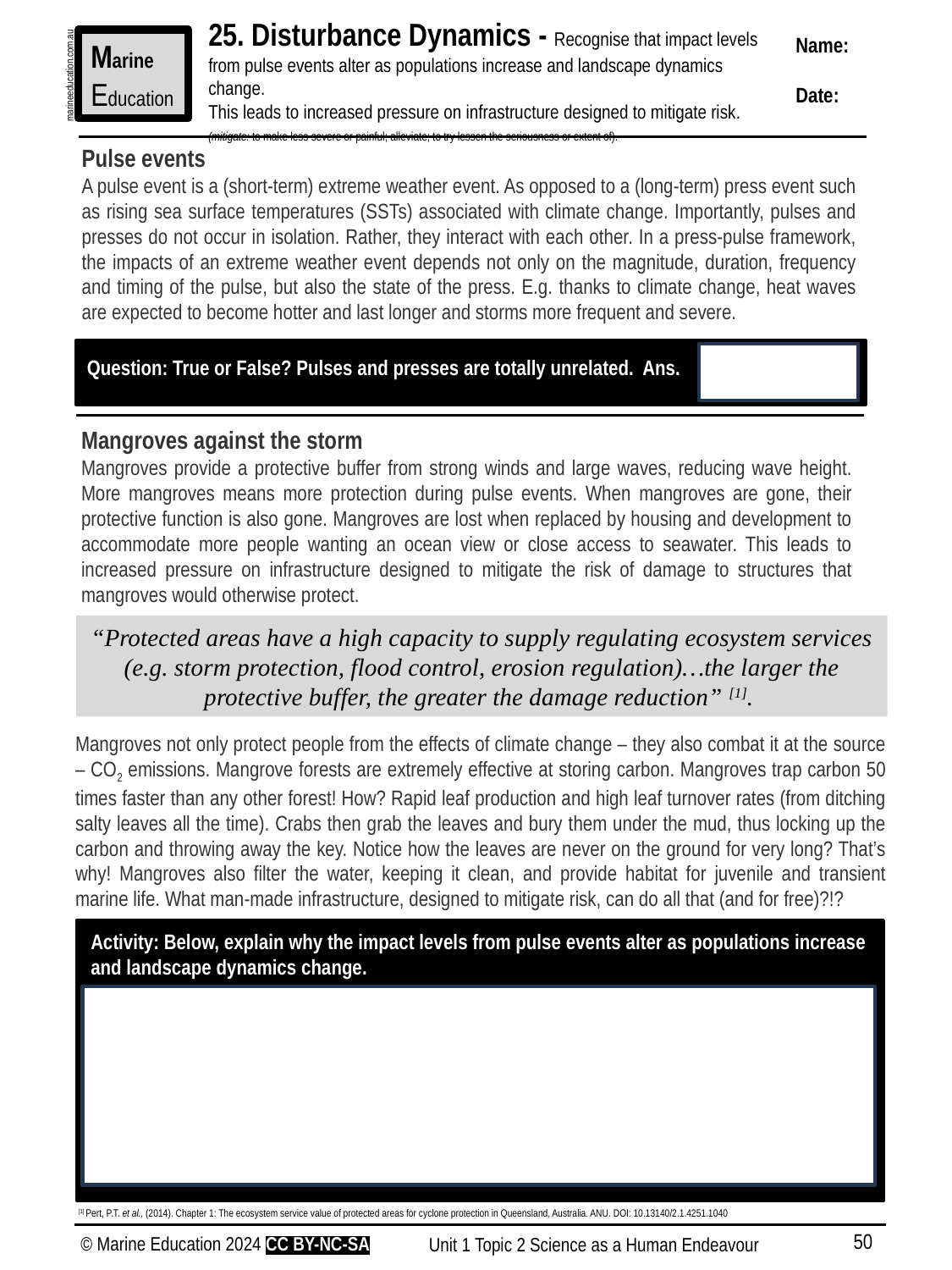

25. Disturbance Dynamics - Recognise that impact levels from pulse events alter as populations increase and landscape dynamics change.
This leads to increased pressure on infrastructure designed to mitigate risk.

(mitigate: to make less severe or painful; alleviate; to try lessen the seriousness or extent of).
Name:

Date:
Marine
Education
marineeducation.com.au
Pulse events
A pulse event is a (short-term) extreme weather event. As opposed to a (long-term) press event such as rising sea surface temperatures (SSTs) associated with climate change. Importantly, pulses and presses do not occur in isolation. Rather, they interact with each other. In a press-pulse framework, the impacts of an extreme weather event depends not only on the magnitude, duration, frequency and timing of the pulse, but also the state of the press. E.g. thanks to climate change, heat waves are expected to become hotter and last longer and storms more frequent and severe.

Question: True or False? Pulses and presses are totally unrelated.  Ans.
Mangroves against the storm
Mangroves provide a protective buffer from strong winds and large waves, reducing wave height. More mangroves means more protection during pulse events. When mangroves are gone, their protective function is also gone. Mangroves are lost when replaced by housing and development to accommodate more people wanting an ocean view or close access to seawater. This leads to increased pressure on infrastructure designed to mitigate the risk of damage to structures that mangroves would otherwise protect.
“Protected areas have a high capacity to supply regulating ecosystem services (e.g. storm protection, flood control, erosion regulation)…the larger the protective buffer, the greater the damage reduction” [1].
Mangroves not only protect people from the effects of climate change – they also combat it at the source – CO2 emissions. Mangrove forests are extremely effective at storing carbon. Mangroves trap carbon 50 times faster than any other forest! How? Rapid leaf production and high leaf turnover rates (from ditching salty leaves all the time). Crabs then grab the leaves and bury them under the mud, thus locking up the carbon and throwing away the key. Notice how the leaves are never on the ground for very long? That’s why! Mangroves also filter the water, keeping it clean, and provide habitat for juvenile and transient marine life. What man-made infrastructure, designed to mitigate risk, can do all that (and for free)?!?

Activity: Below, explain why the impact levels from pulse events alter as populations increase and landscape dynamics change.

[1] Pert, P.T. et al., (2014). Chapter 1: The ecosystem service value of protected areas for cyclone protection in Queensland, Australia. ANU. DOI: 10.13140/2.1.4251.1040
 50
© Marine Education 2024 CC BY-NC-SA
Unit 1 Topic 2 Science as a Human Endeavour